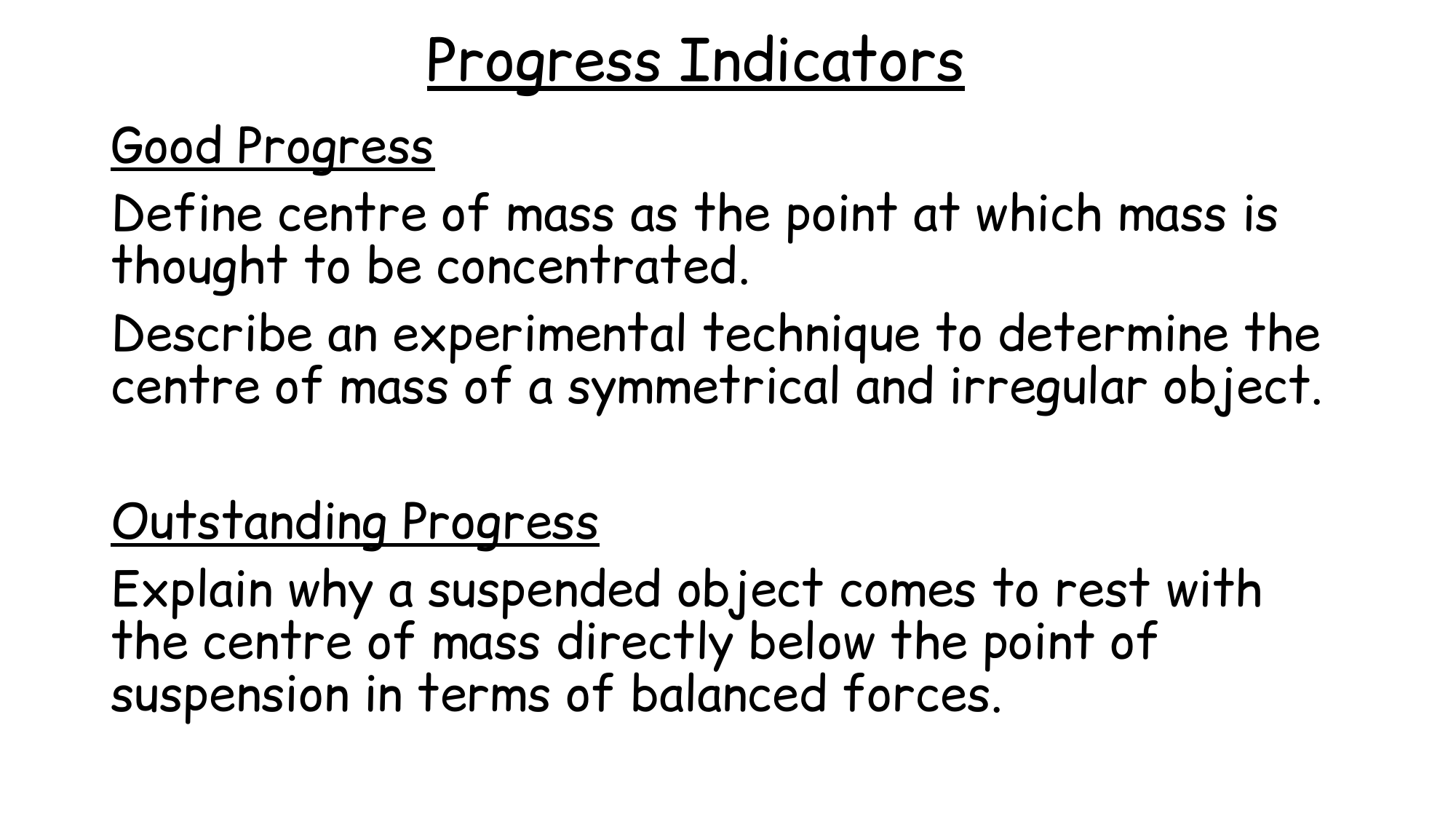

# Progress Indicators
Good Progress
Define centre of mass as the point at which mass is thought to be concentrated.
Describe an experimental technique to determine the centre of mass of a symmetrical and irregular object.

Outstanding Progress
Explain why a suspended object comes to rest with the centre of mass directly below the point of suspension in terms of balanced forces.